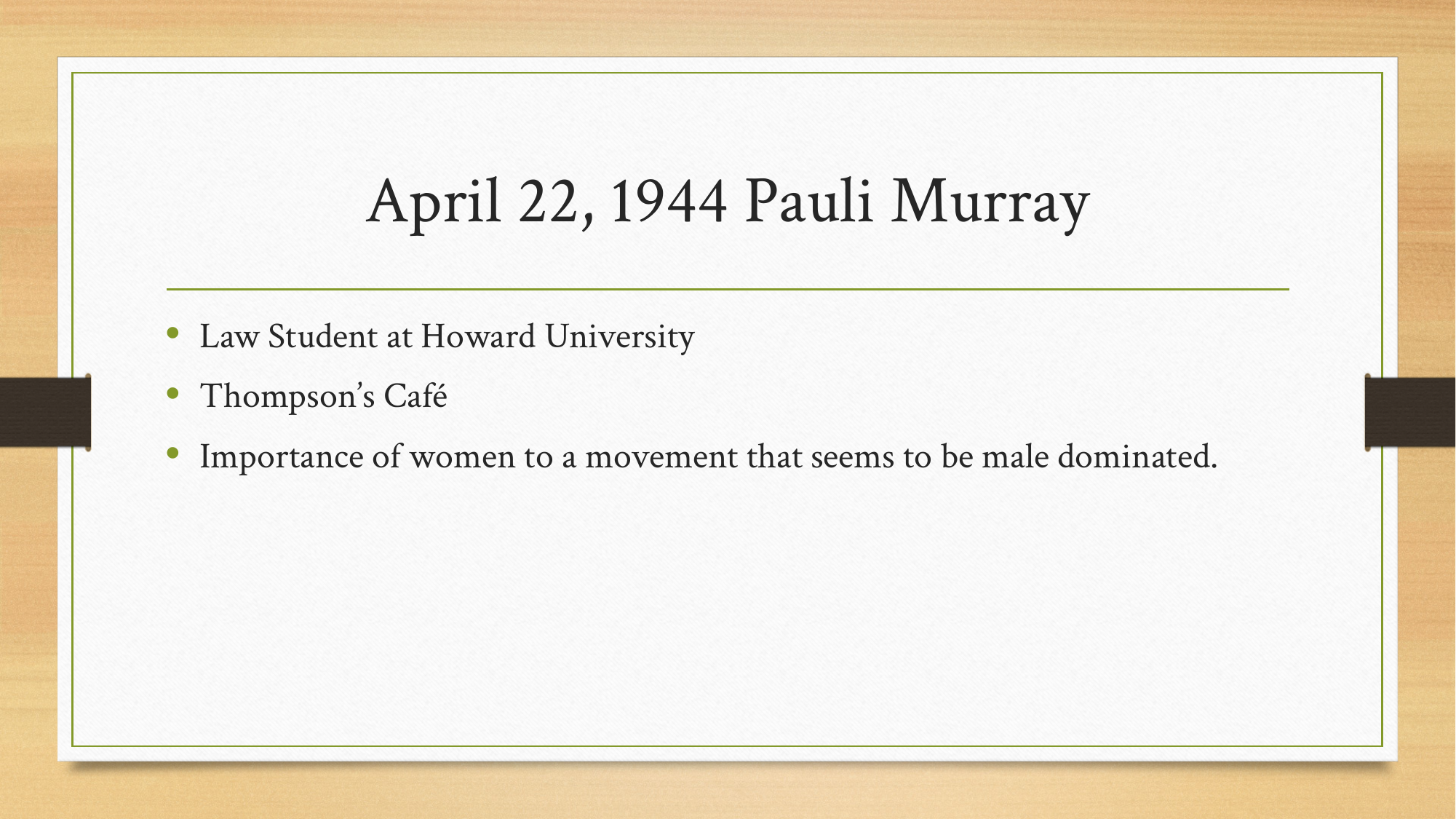

# April 22, 1944 Pauli Murray
Law Student at Howard University
Thompson’s Café
Importance of women to a movement that seems to be male dominated.